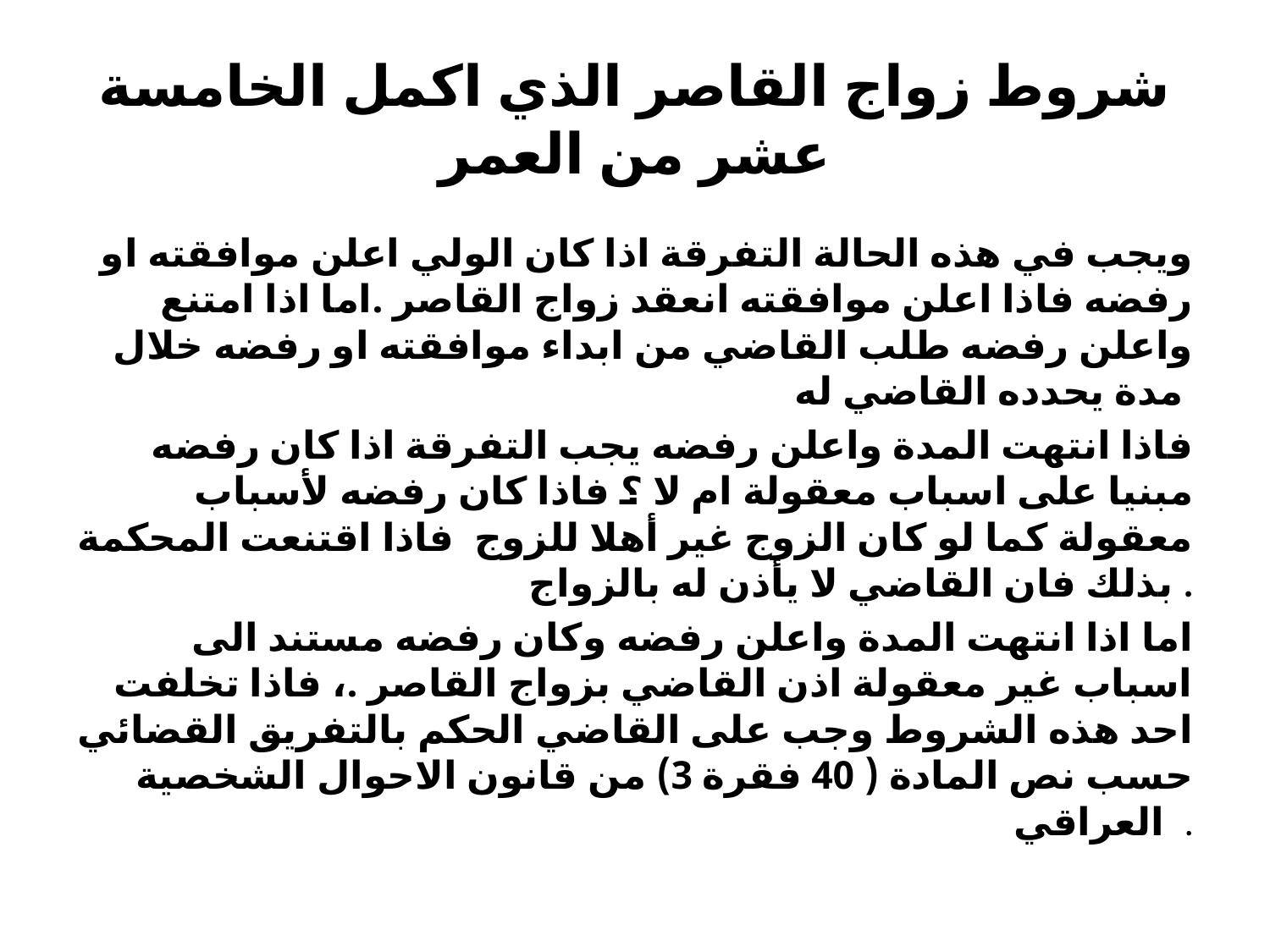

# شروط زواج القاصر الذي اكمل الخامسة عشر من العمر
ويجب في هذه الحالة التفرقة اذا كان الولي اعلن موافقته او رفضه فاذا اعلن موافقته انعقد زواج القاصر .اما اذا امتنع واعلن رفضه طلب القاضي من ابداء موافقته او رفضه خلال مدة يحدده القاضي له
فاذا انتهت المدة واعلن رفضه يجب التفرقة اذا كان رفضه مبنيا على اسباب معقولة ام لا ؟ فاذا كان رفضه لأسباب معقولة كما لو كان الزوج غير أهلا للزوج  فاذا اقتنعت المحكمة بذلك فان القاضي لا يأذن له بالزواج .
اما اذا انتهت المدة واعلن رفضه وكان رفضه مستند الى اسباب غير معقولة اذن القاضي بزواج القاصر .، فاذا تخلفت احد هذه الشروط وجب على القاضي الحكم بالتفريق القضائي حسب نص المادة ( 40 فقرة 3) من قانون الاحوال الشخصية العراقي  .